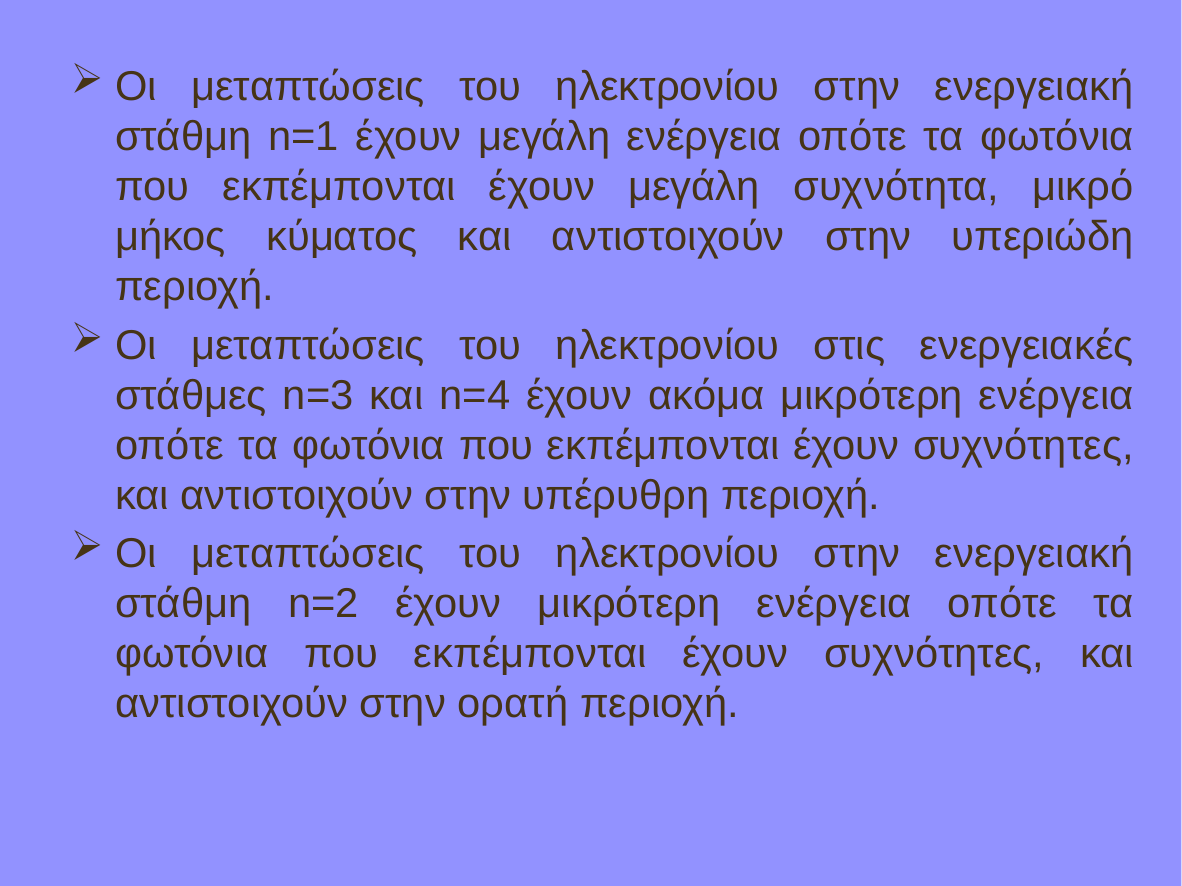

Οι μεταπτώσεις του ηλεκτρονίου στην ενεργειακή στάθμη n=1 έχουν μεγάλη ενέργεια οπότε τα φωτόνια που εκπέμπονται έχουν μεγάλη συχνότητα, μικρό μήκος κύματος και αντιστοιχούν στην υπεριώδη περιοχή.
Οι μεταπτώσεις του ηλεκτρονίου στις ενεργειακές στάθμες n=3 και n=4 έχουν ακόμα μικρότερη ενέργεια οπότε τα φωτόνια που εκπέμπονται έχουν συχνότητες, και αντιστοιχούν στην υπέρυθρη περιοχή.
Οι μεταπτώσεις του ηλεκτρονίου στην ενεργειακή στάθμη n=2 έχουν μικρότερη ενέργεια οπότε τα φωτόνια που εκπέμπονται έχουν συχνότητες, και αντιστοιχούν στην ορατή περιοχή.